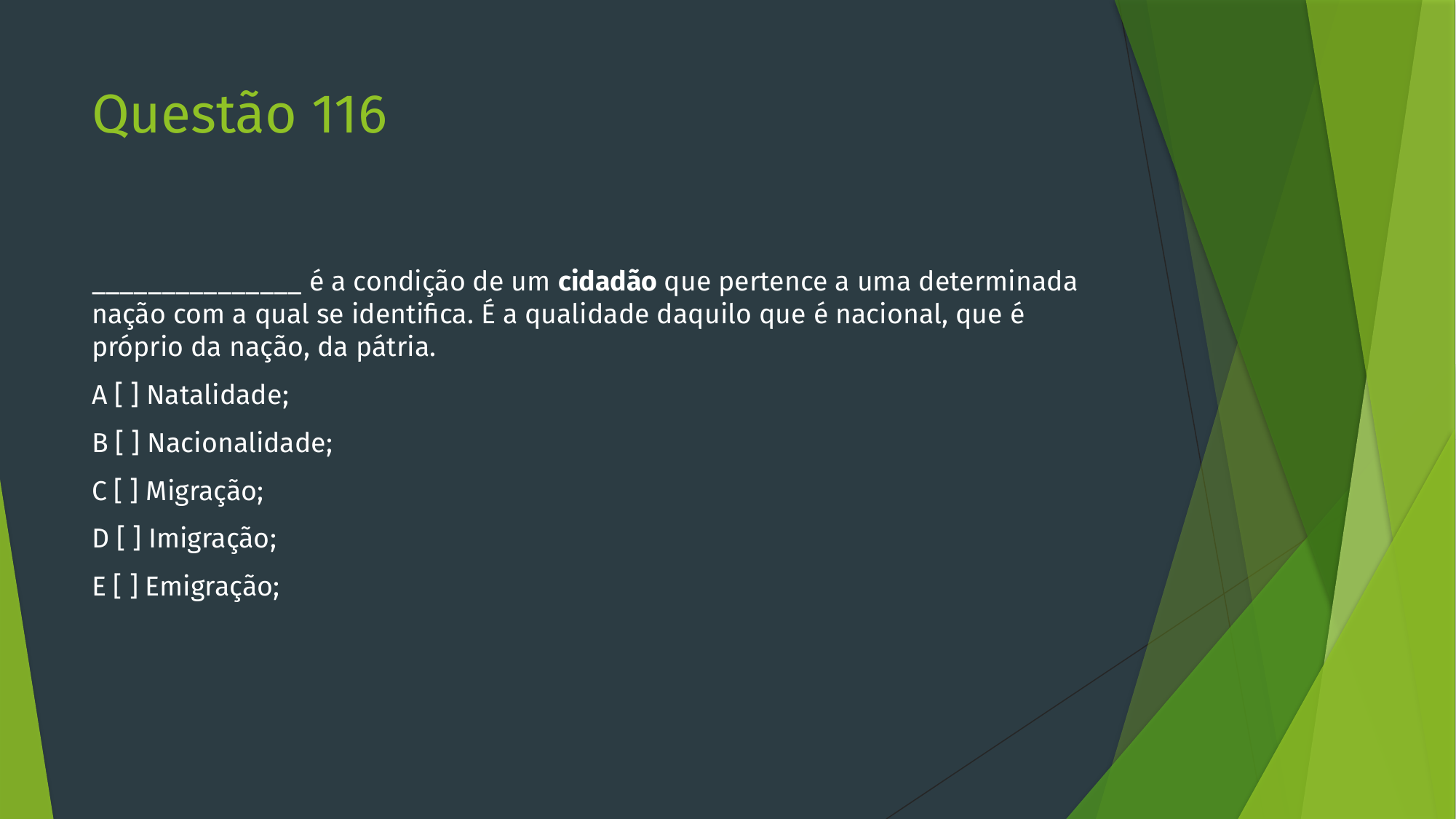

# Questão 116
_______________ é a condição de um cidadão que pertence a uma determinada nação com a qual se identifica. É a qualidade daquilo que é nacional, que é próprio da nação, da pátria.
A [ ] Natalidade;
B [ ] Nacionalidade;
C [ ] Migração;
D [ ] Imigração;
E [ ] Emigração;